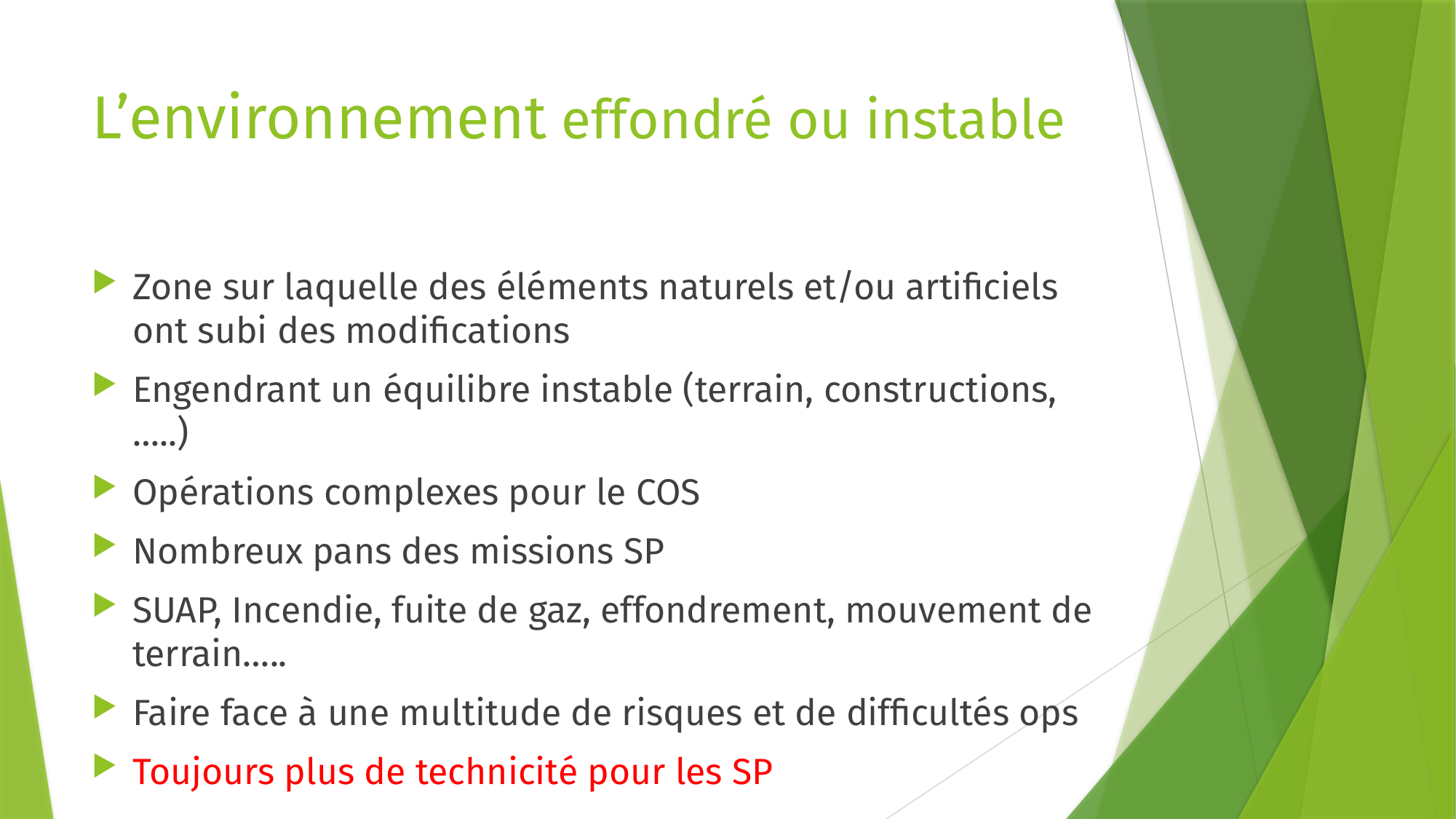

# L’environnement effondré ou instable
Zone sur laquelle des éléments naturels et/ou artificiels ont subi des modifications
Engendrant un équilibre instable (terrain, constructions,…..)
Opérations complexes pour le COS
Nombreux pans des missions SP
SUAP, Incendie, fuite de gaz, effondrement, mouvement de terrain…..
Faire face à une multitude de risques et de difficultés ops
Toujours plus de technicité pour les SP